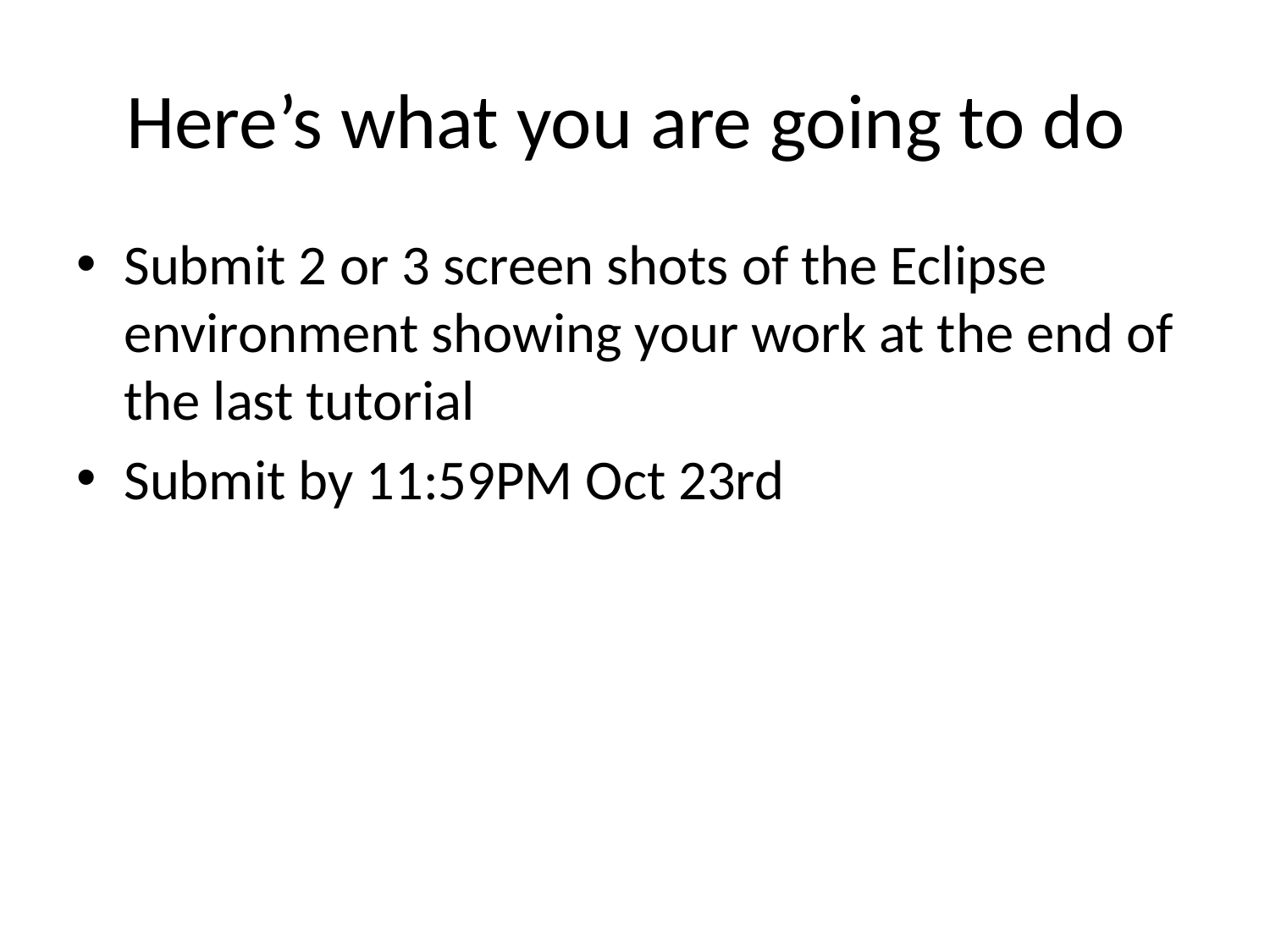

# Here’s what you are going to do
Submit 2 or 3 screen shots of the Eclipse environment showing your work at the end of the last tutorial
Submit by 11:59PM Oct 23rd